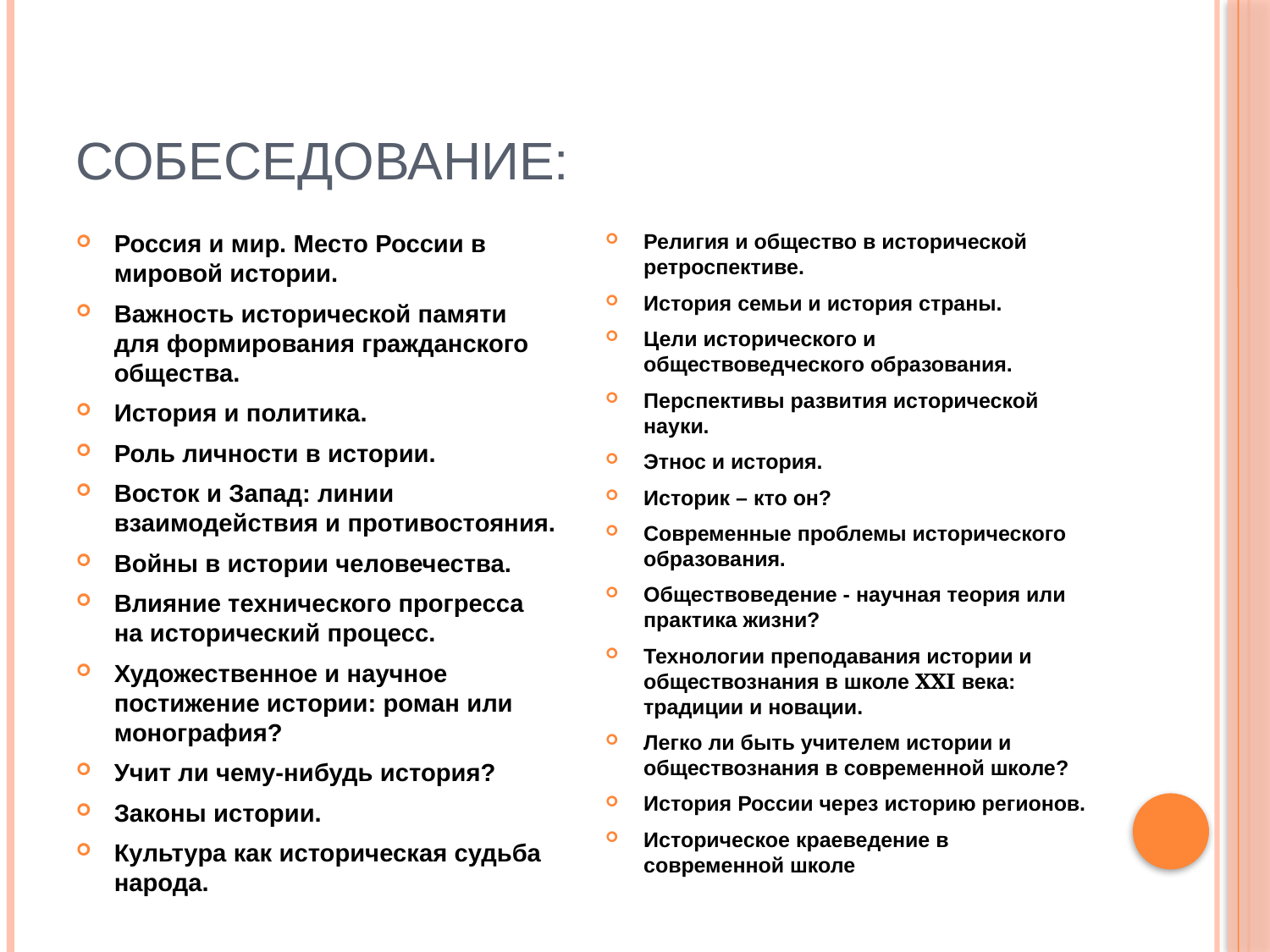

# Собеседование:
Россия и мир. Место России в мировой истории.
Важность исторической памяти для формирования гражданского общества.
История и политика.
Роль личности в истории.
Восток и Запад: линии взаимодействия и противостояния.
Войны в истории человечества.
Влияние технического прогресса на исторический процесс.
Художественное и научное постижение истории: роман или монография?
Учит ли чему-нибудь история?
Законы истории.
Культура как историческая судьба народа.
Религия и общество в исторической ретроспективе.
История семьи и история страны.
Цели исторического и обществоведческого образования.
Перспективы развития исторической науки.
Этнос и история.
Историк – кто он?
Современные проблемы исторического образования.
Обществоведение - научная теория или практика жизни?
Технологии преподавания истории и обществознания в школе XXI века: традиции и новации.
Легко ли быть учителем истории и обществознания в современной школе?
История России через историю регионов.
Историческое краеведение в современной школе